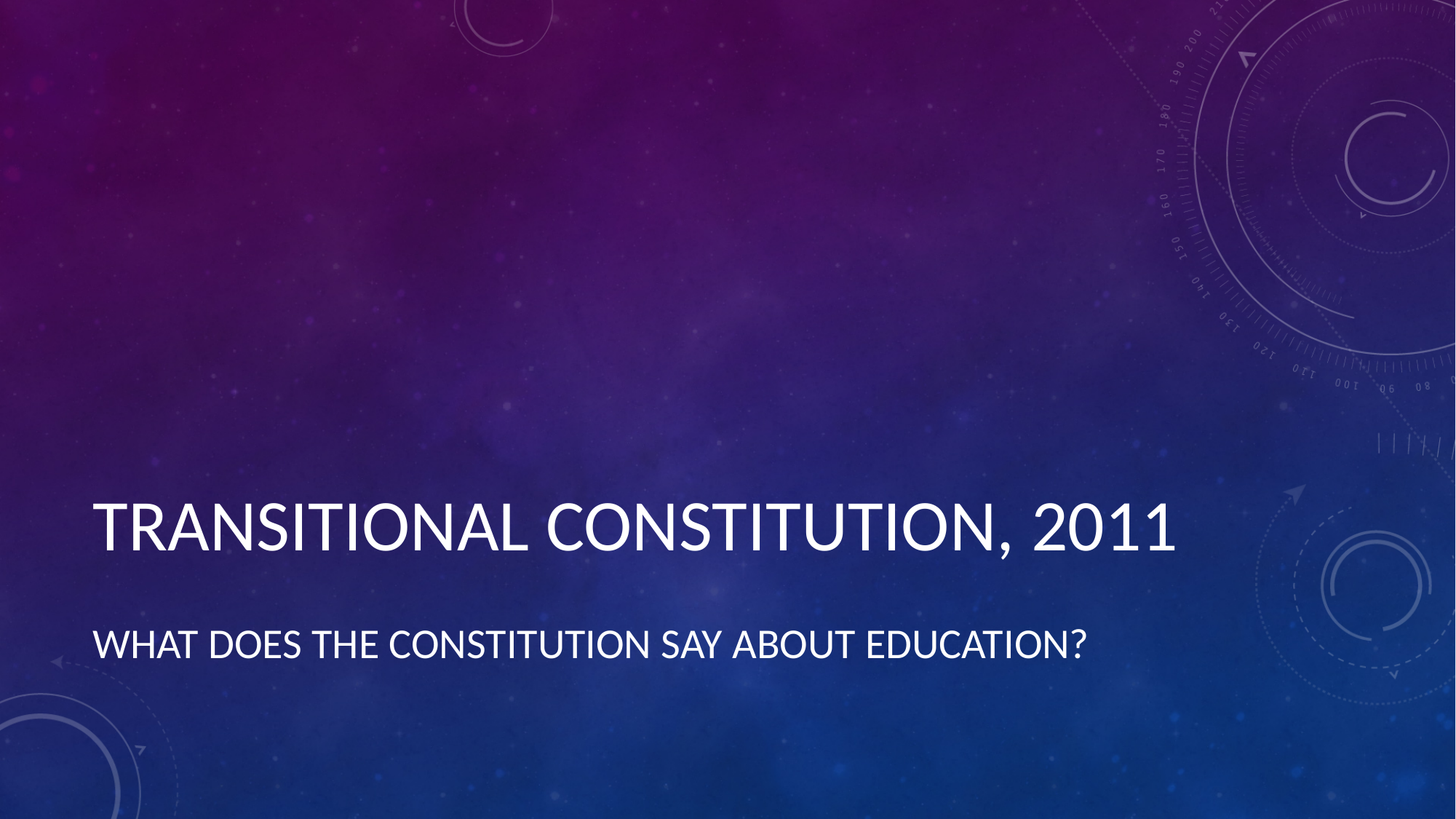

# TRANSITIONAL CONSTITUTION, 2011
What does the constitution say about education?